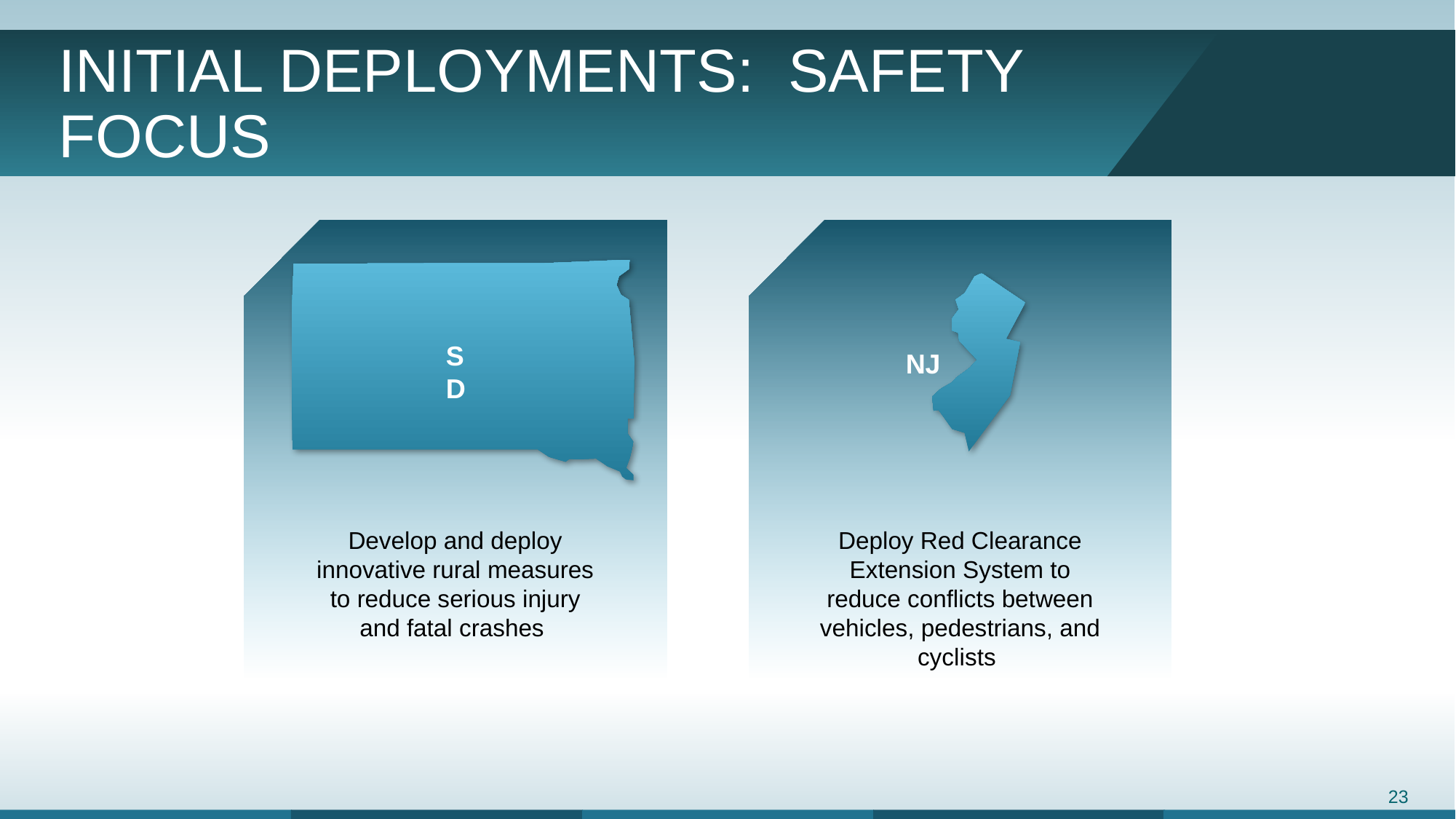

# Initial Deployments:  Safety Focus

SD

NJ
Develop and deploy innovative rural measures to reduce serious injury and fatal crashes
Deploy Red Clearance Extension System to reduce conflicts between vehicles, pedestrians, and cyclists